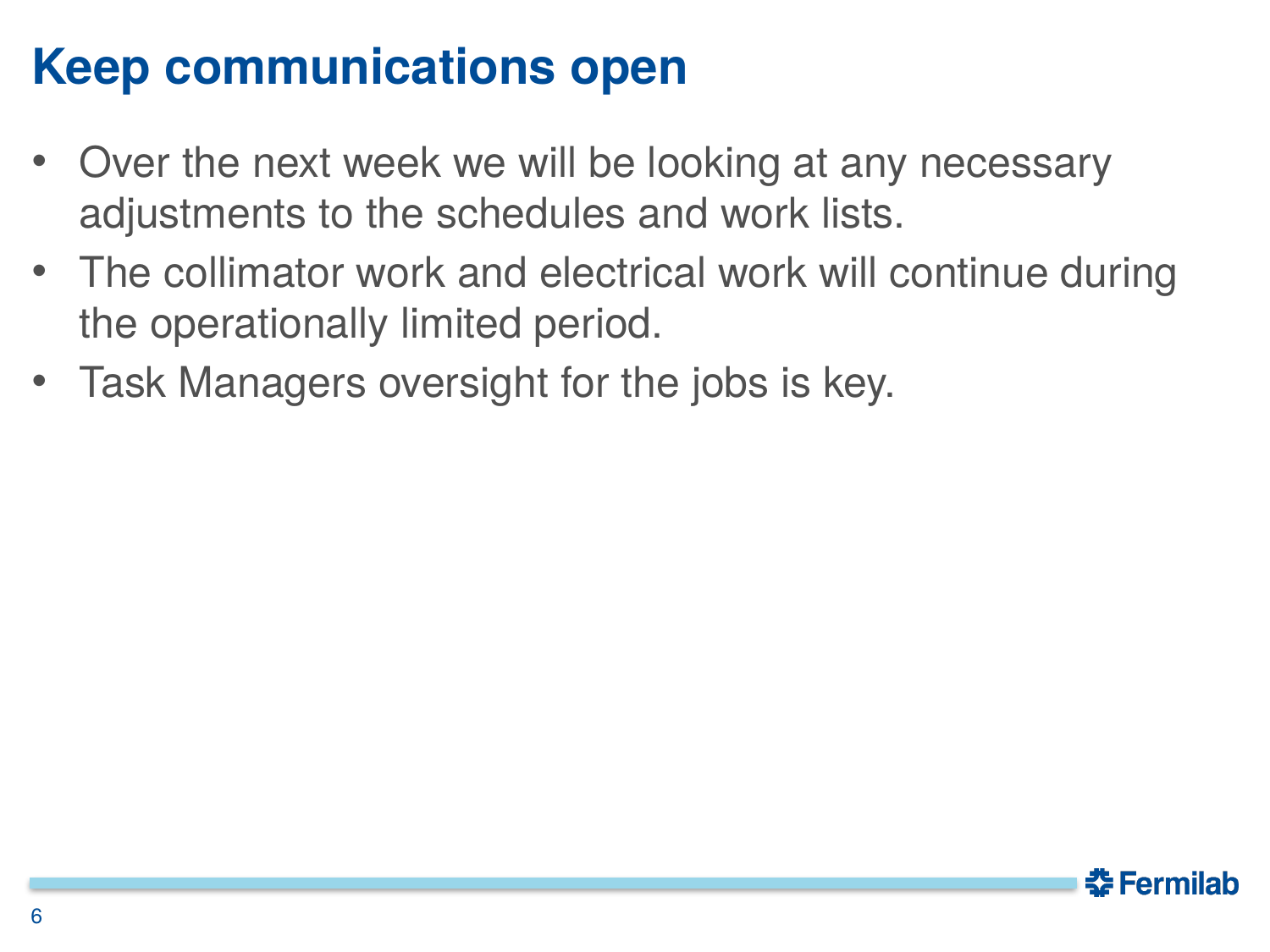

# Keep communications open
Over the next week we will be looking at any necessary adjustments to the schedules and work lists.
The collimator work and electrical work will continue during the operationally limited period.
Task Managers oversight for the jobs is key.
6